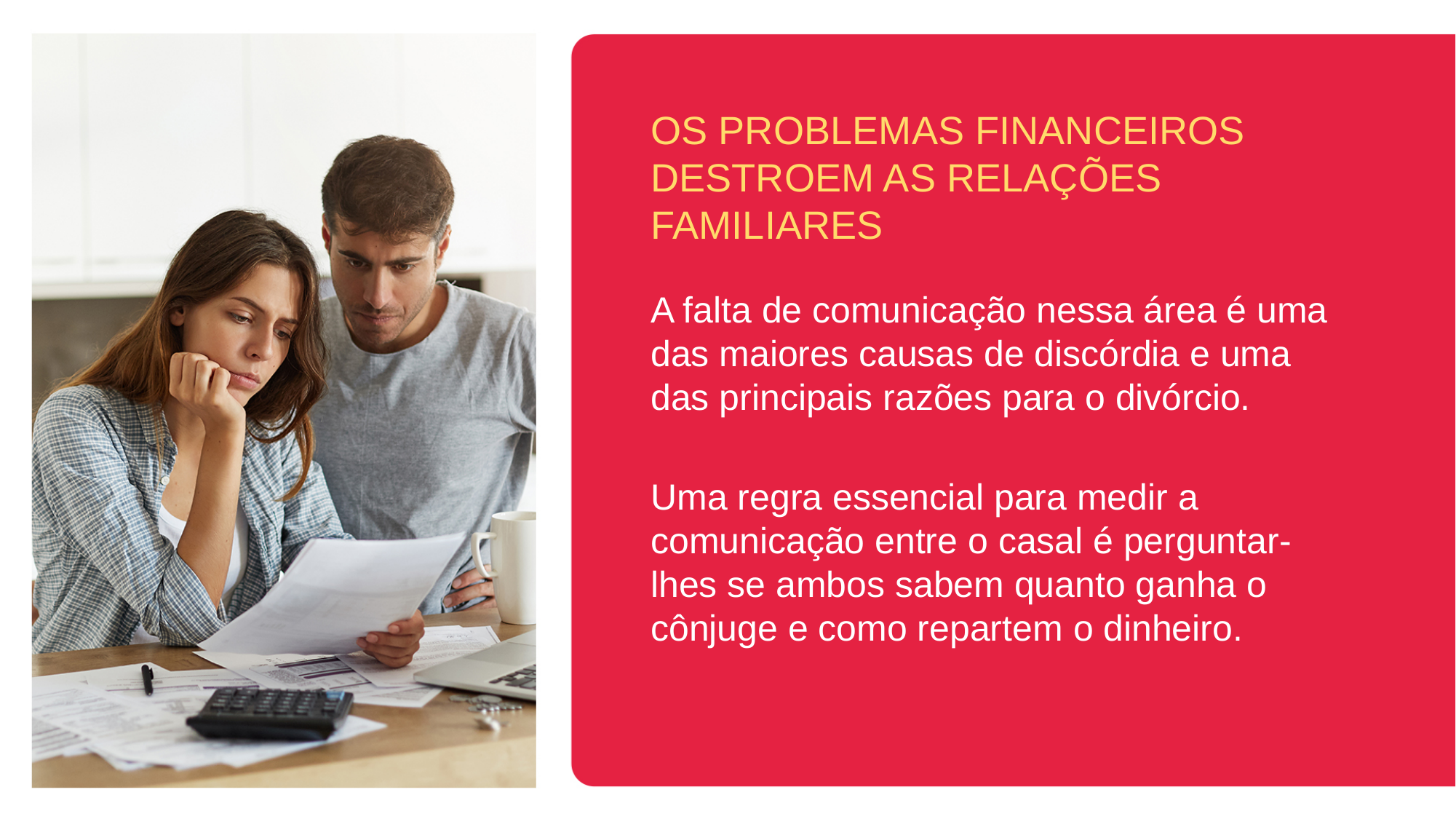

OS PROBLEMAS FINANCEIROS DESTROEM AS RELAÇÕES FAMILIARES
A falta de comunicação nessa área é uma das maiores causas de discórdia e uma das principais razões para o divórcio.
Uma regra essencial para medir a comunicação entre o casal é perguntar-lhes se ambos sabem quanto ganha o cônjuge e como repartem o dinheiro.